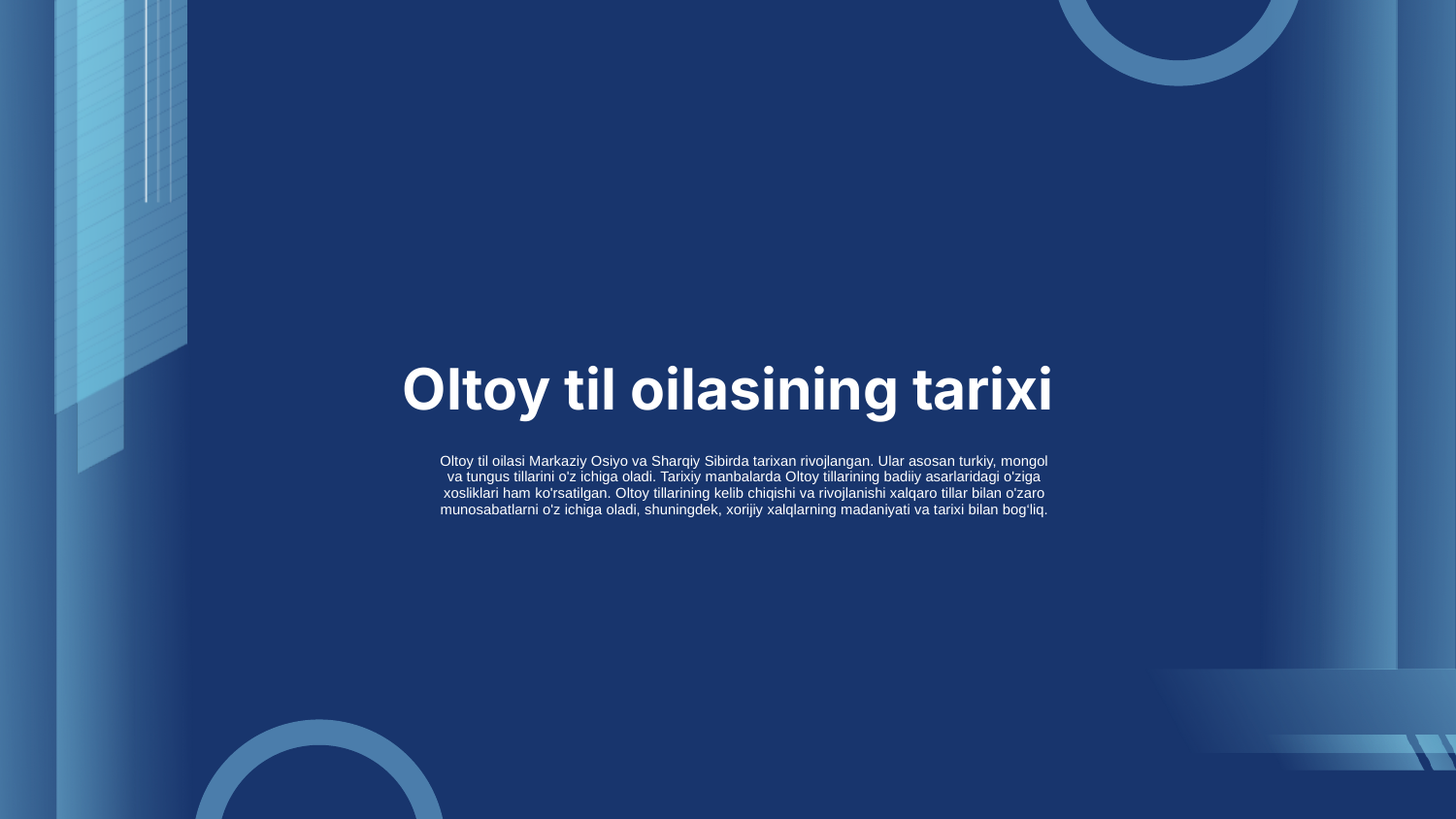

# Oltoy til oilasining tarixi
Oltoy til oilasi Markaziy Osiyo va Sharqiy Sibirda tarixan rivojlangan. Ular asosan turkiy, mongol va tungus tillarini o'z ichiga oladi. Tarixiy manbalarda Oltoy tillarining badiiy asarlaridagi o'ziga xosliklari ham ko'rsatilgan. Oltoy tillarining kelib chiqishi va rivojlanishi xalqaro tillar bilan o'zaro munosabatlarni o'z ichiga oladi, shuningdek, xorijiy xalqlarning madaniyati va tarixi bilan bog‘liq.